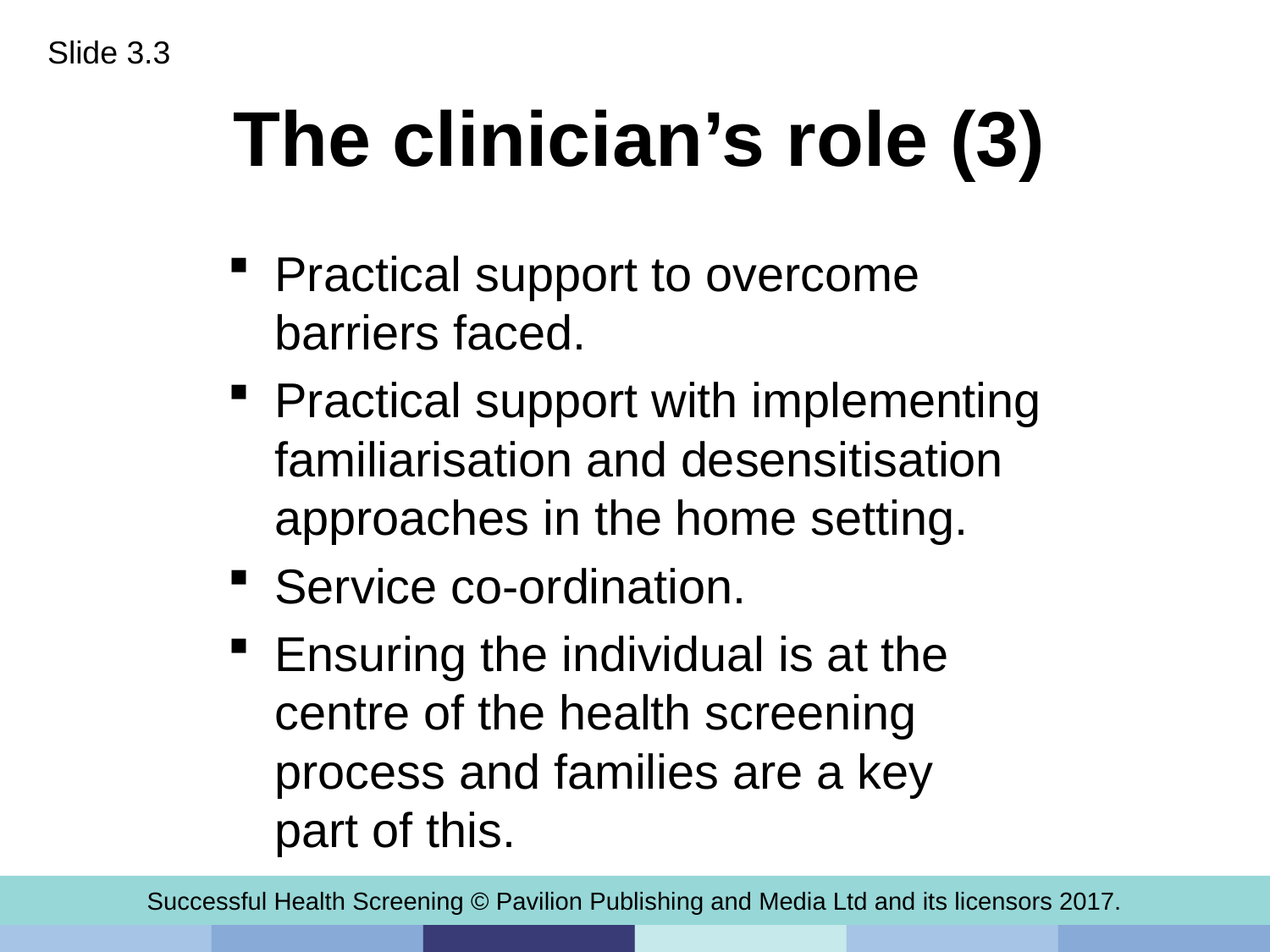

Slide 3.3
# The clinician’s role (3)
Practical support to overcome barriers faced.
Practical support with implementing familiarisation and desensitisation approaches in the home setting.
Service co-ordination.
Ensuring the individual is at the centre of the health screening process and families are a key
part of this.